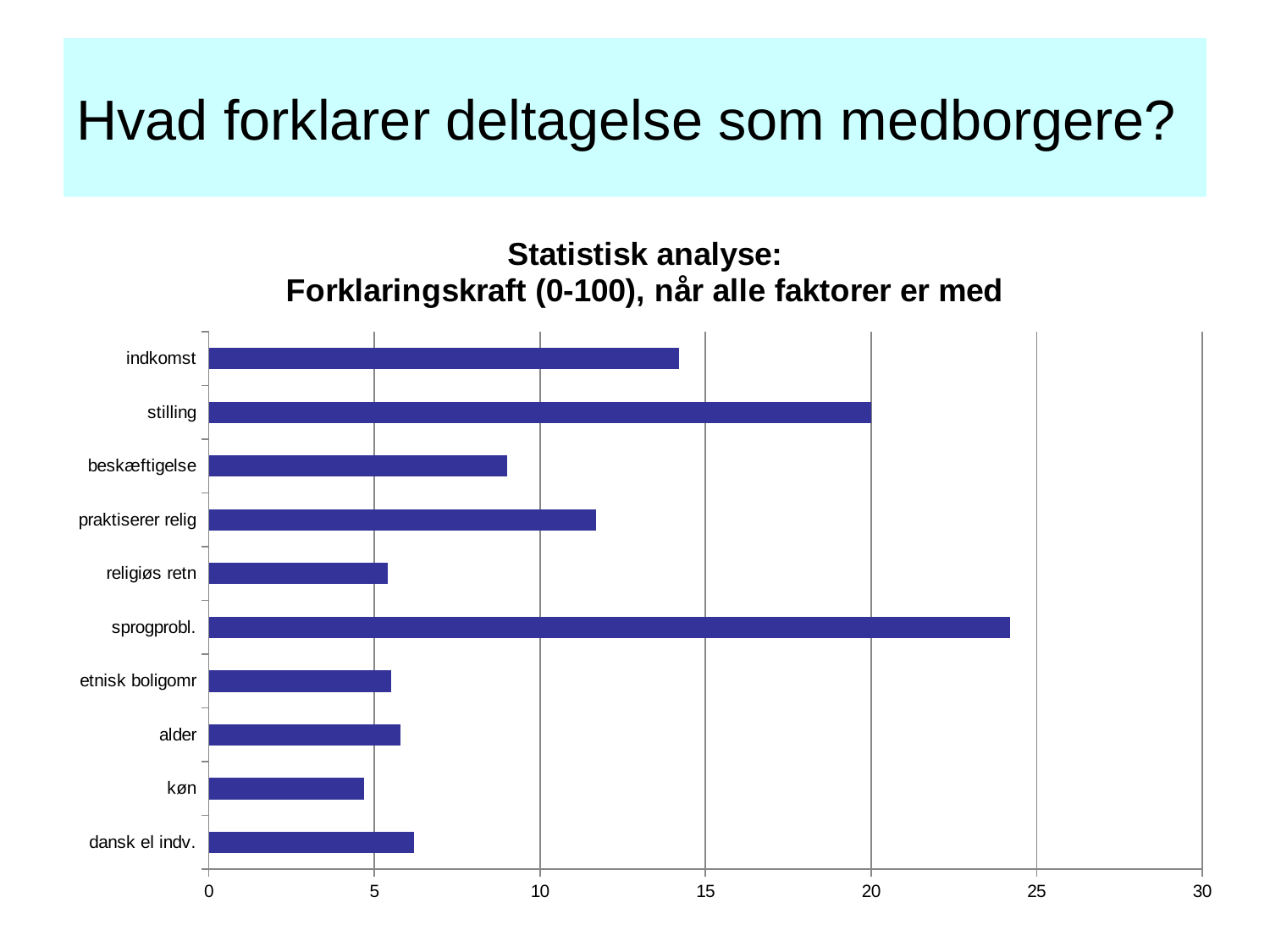

# Hvad forklarer deltagelse som medborgere?

### Chart: Statistisk analyse:
Forklaringskraft (0-100), når alle faktorer er med

| Category | forklaringskraft |
|---|---|
| dansk el indv. | 6.2 |
| køn | 4.7 |
| alder | 5.8 |
| etnisk boligomr | 5.5 |
| sprogprobl. | 24.2 |
| religiøs retn | 5.4 |
| praktiserer relig | 11.7 |
| beskæftigelse | 9.0 |
| stilling | 20.0 |
| indkomst | 14.2 |